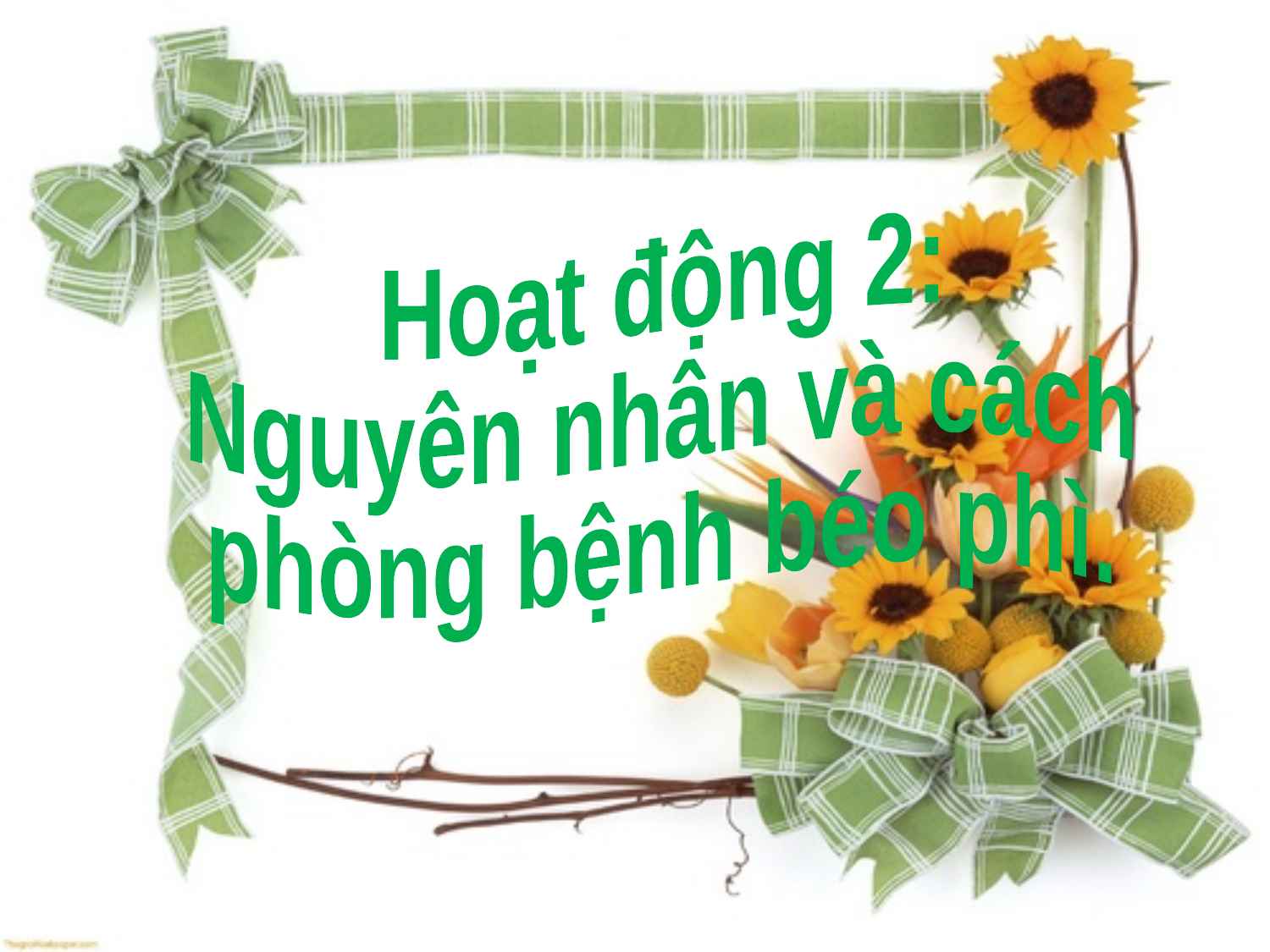

Hoạt động 2:
Nguyên nhân và cách
phòng bệnh béo phì.